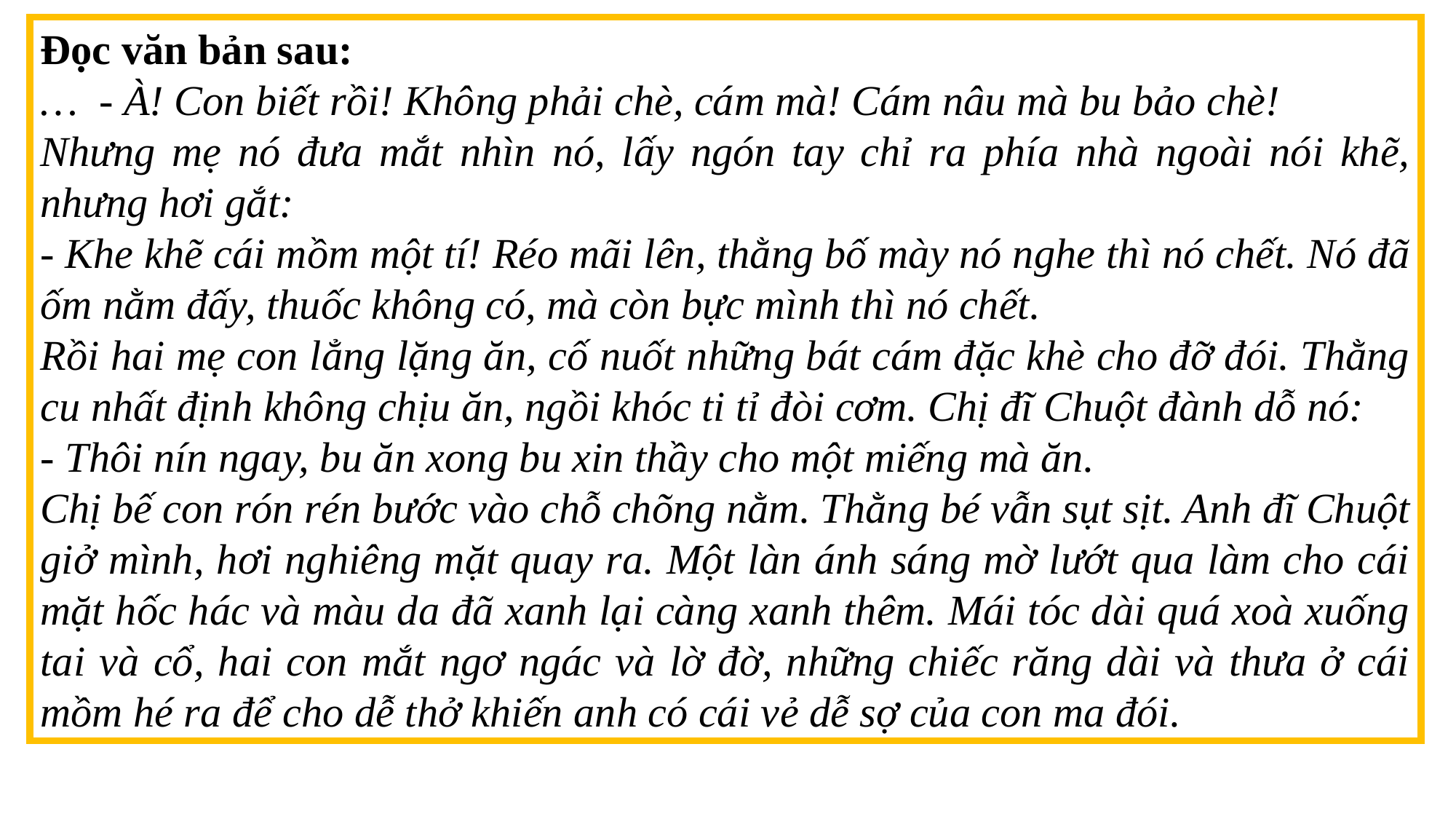

Đọc văn bản sau:
…  - À! Con biết rồi! Không phải chè, cám mà! Cám nâu mà bu bảo chè!
Nhưng mẹ nó đưa mắt nhìn nó, lấy ngón tay chỉ ra phía nhà ngoài nói khẽ, nhưng hơi gắt:
- Khe khẽ cái mồm một tí! Réo mãi lên, thằng bố mày nó nghe thì nó chết. Nó đã ốm nằm đấy, thuốc không có, mà còn bực mình thì nó chết.
Rồi hai mẹ con lẳng lặng ăn, cố nuốt những bát cám đặc khè cho đỡ đói. Thằng cu nhất định không chịu ăn, ngồi khóc ti tỉ đòi cơm. Chị đĩ Chuột đành dỗ nó:
- Thôi nín ngay, bu ăn xong bu xin thầy cho một miếng mà ăn.
Chị bế con rón rén bước vào chỗ chõng nằm. Thằng bé vẫn sụt sịt. Anh đĩ Chuột giở mình, hơi nghiêng mặt quay ra. Một làn ánh sáng mờ lướt qua làm cho cái mặt hốc hác và màu da đã xanh lại càng xanh thêm. Mái tóc dài quá xoà xuống tai và cổ, hai con mắt ngơ ngác và lờ đờ, những chiếc răng dài và thưa ở cái mồm hé ra để cho dễ thở khiến anh có cái vẻ dễ sợ của con ma đói.